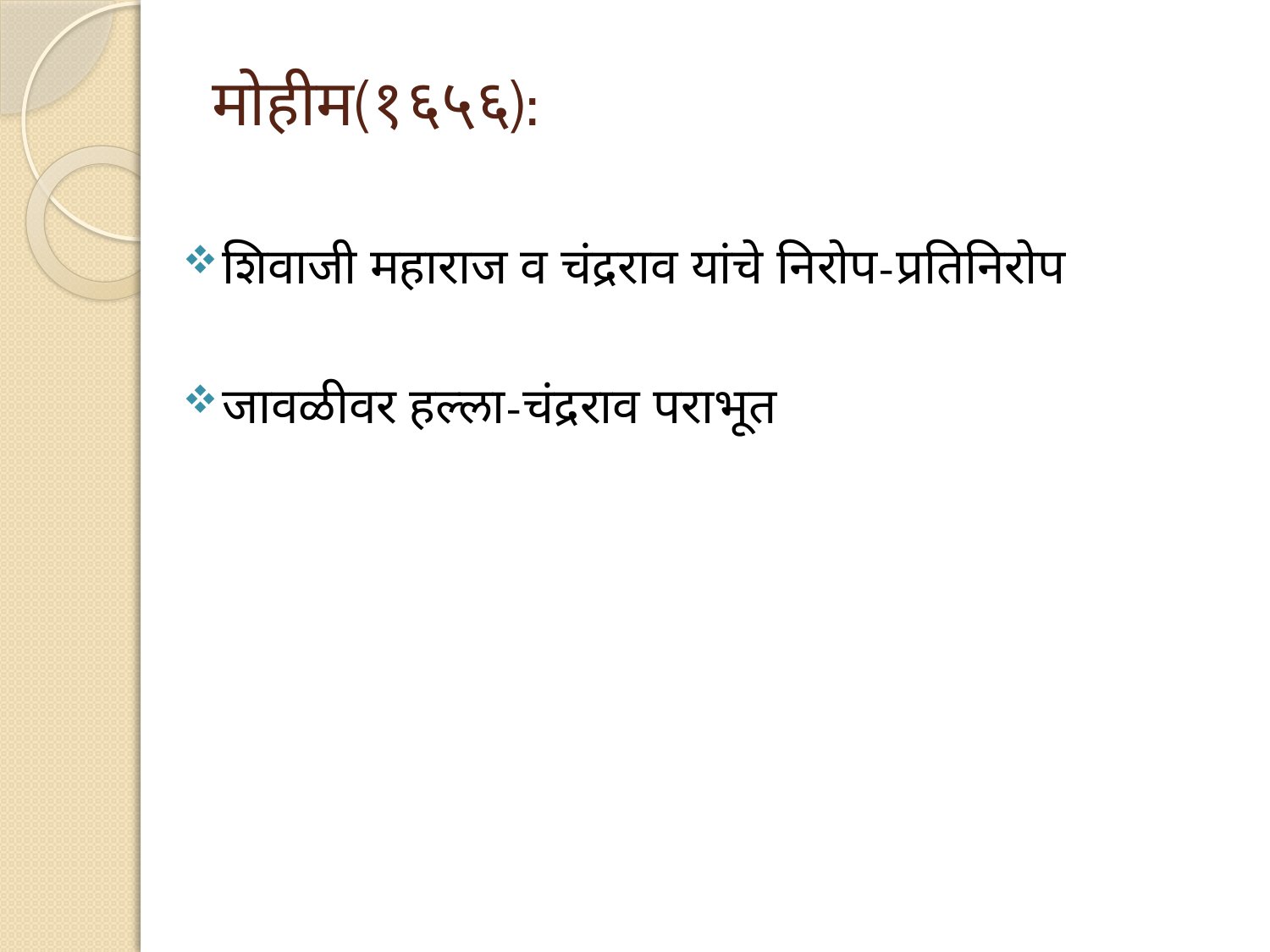

# मोहीम(१६५६):

शिवाजी महाराज व चंद्रराव यांचे निरोप-प्रतिनिरोप

जावळीवर हल्ला-चंद्रराव पराभूत